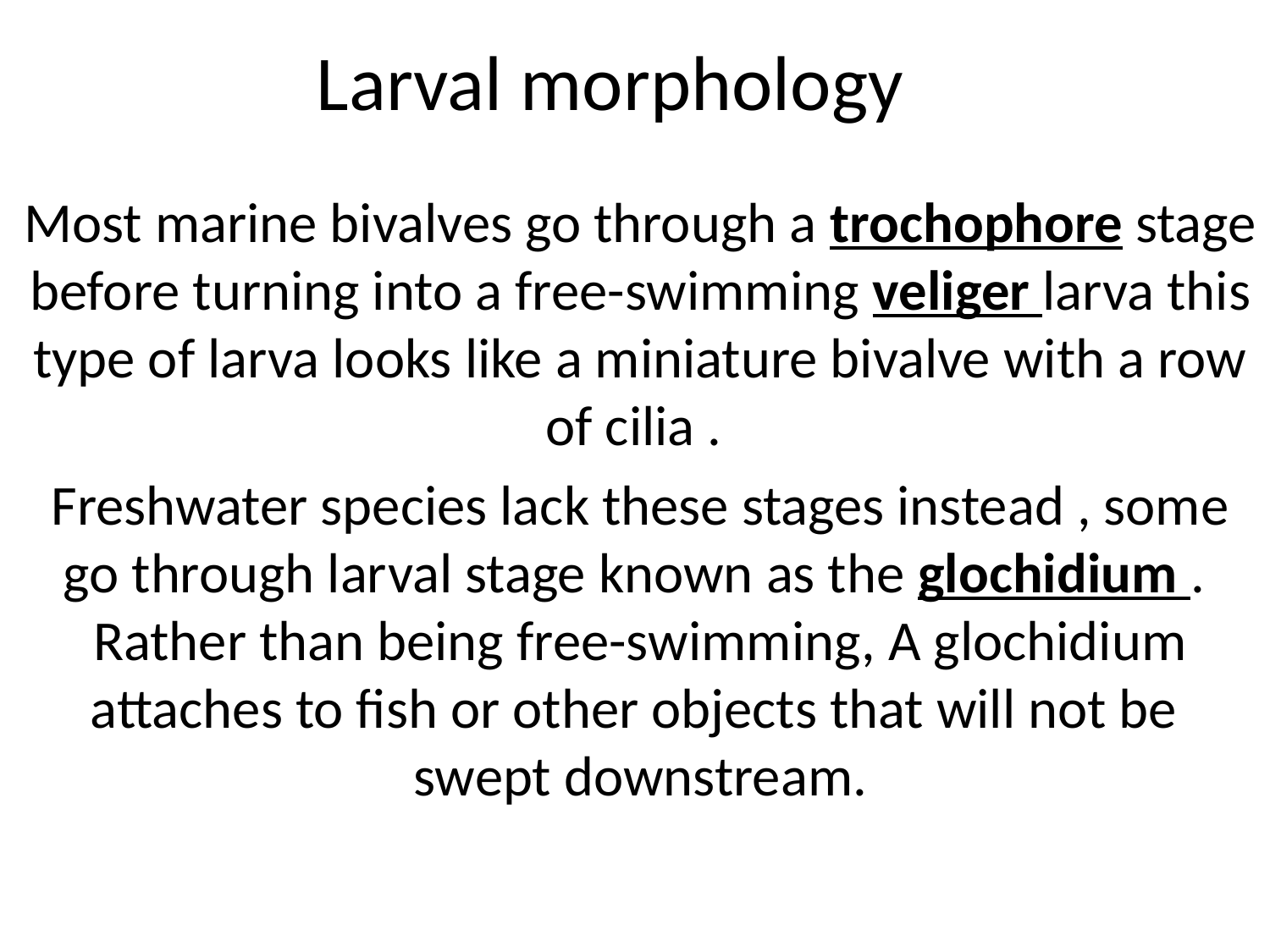

# Larval morphology
Most marine bivalves go through a trochophore stage before turning into a free-swimming veliger larva this type of larva looks like a miniature bivalve with a row of cilia .
Freshwater species lack these stages instead , some go through larval stage known as the glochidium .  Rather than being free-swimming, A glochidium attaches to fish or other objects that will not be  swept downstream.